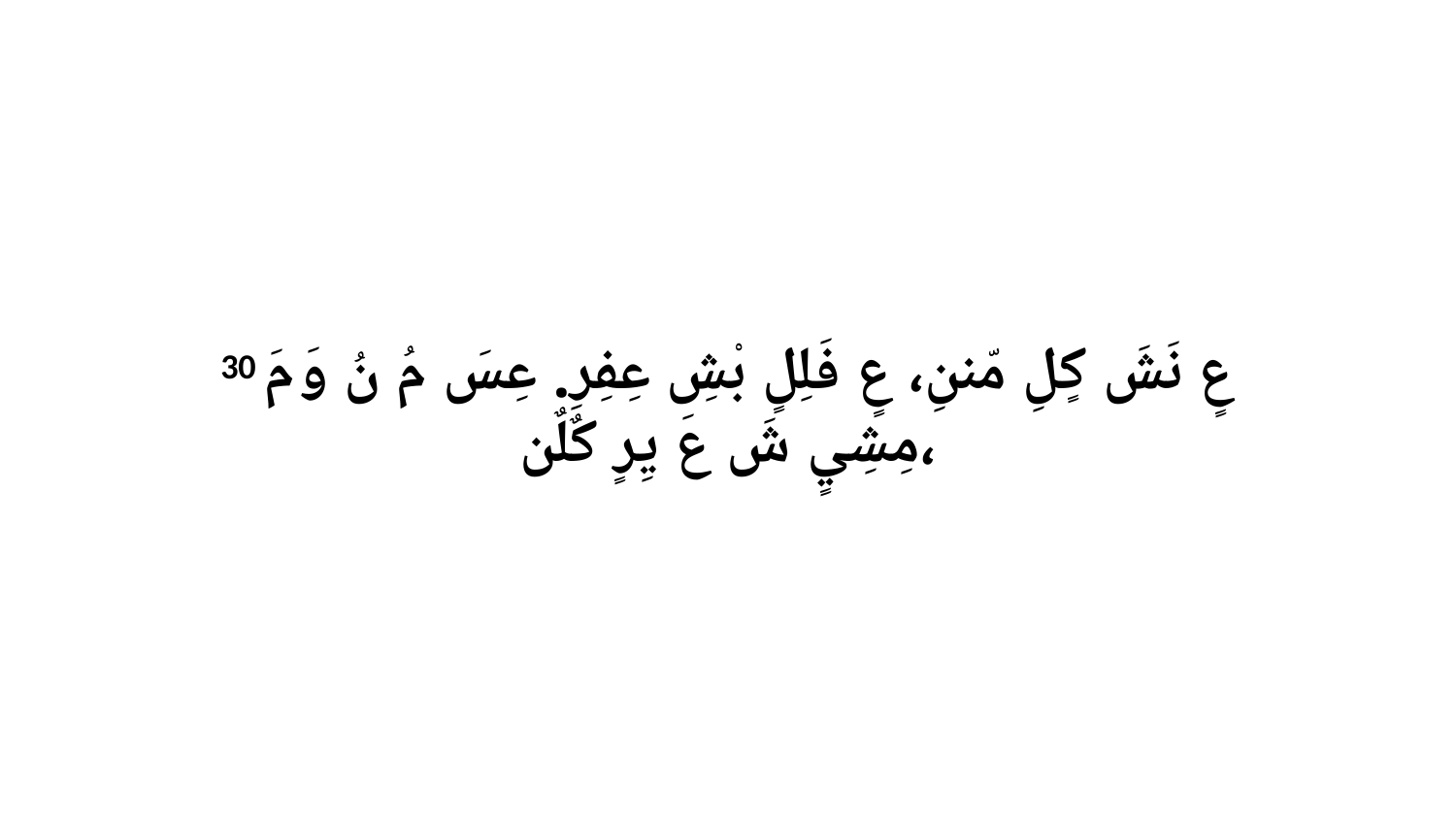

30 عٍ نَشَ كٍلِ مّننِ، عٍ فَلِلٍ بْشِ عِفِرِ. عِسَ مُ نُ وَ مَ مِشِيٍ شَ عَ يِرٍ كٌلٌن،